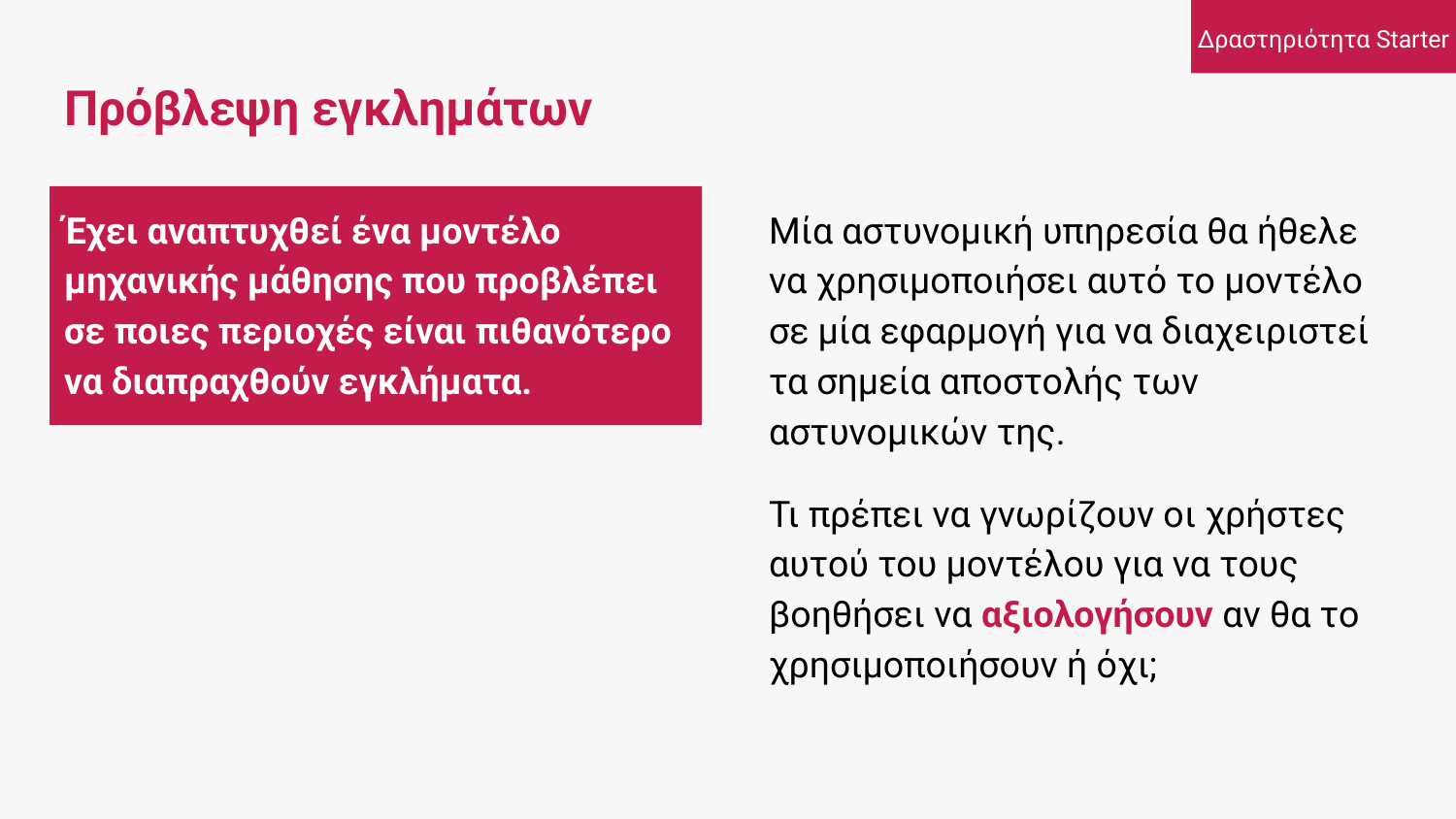

Δραστηριότητα Starter
# Πρόβλεψη εγκλημάτων
Μία αστυνομική υπηρεσία θα ήθελε να χρησιμοποιήσει αυτό το μοντέλο σε μία εφαρμογή για να διαχειριστεί τα σημεία αποστολής των αστυνομικών της.
Τι πρέπει να γνωρίζουν οι χρήστες αυτού του μοντέλου για να τους βοηθήσει να αξιολογήσουν αν θα το χρησιμοποιήσουν ή όχι;
Έχει αναπτυχθεί ένα μοντέλο μηχανικής μάθησης που προβλέπει σε ποιες περιοχές είναι πιθανότερο να διαπραχθούν εγκλήματα.